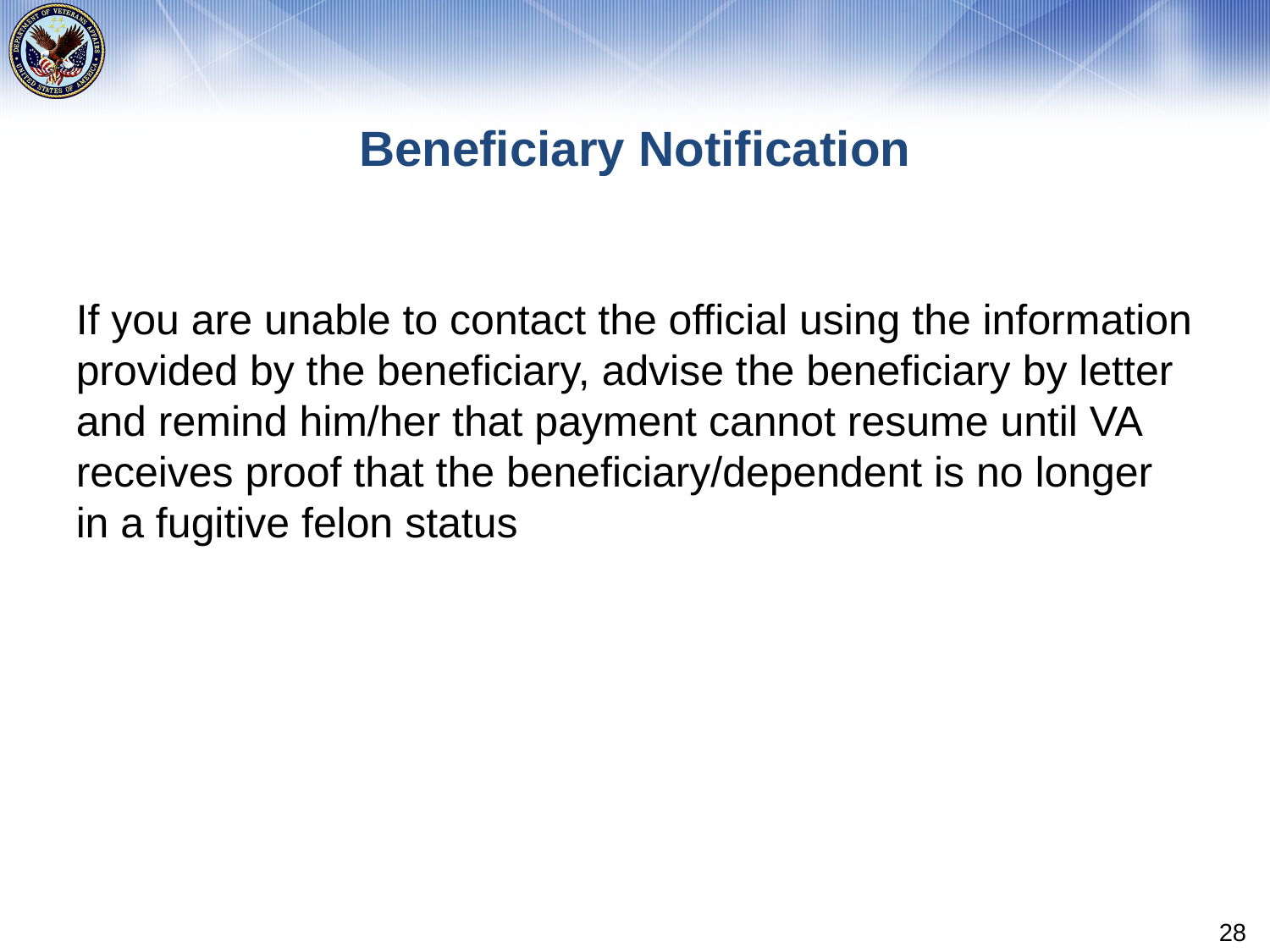

# Beneficiary Notification
If you are unable to contact the official using the information provided by the beneficiary, advise the beneficiary by letter and remind him/her that payment cannot resume until VA receives proof that the beneficiary/dependent is no longer in a fugitive felon status
28